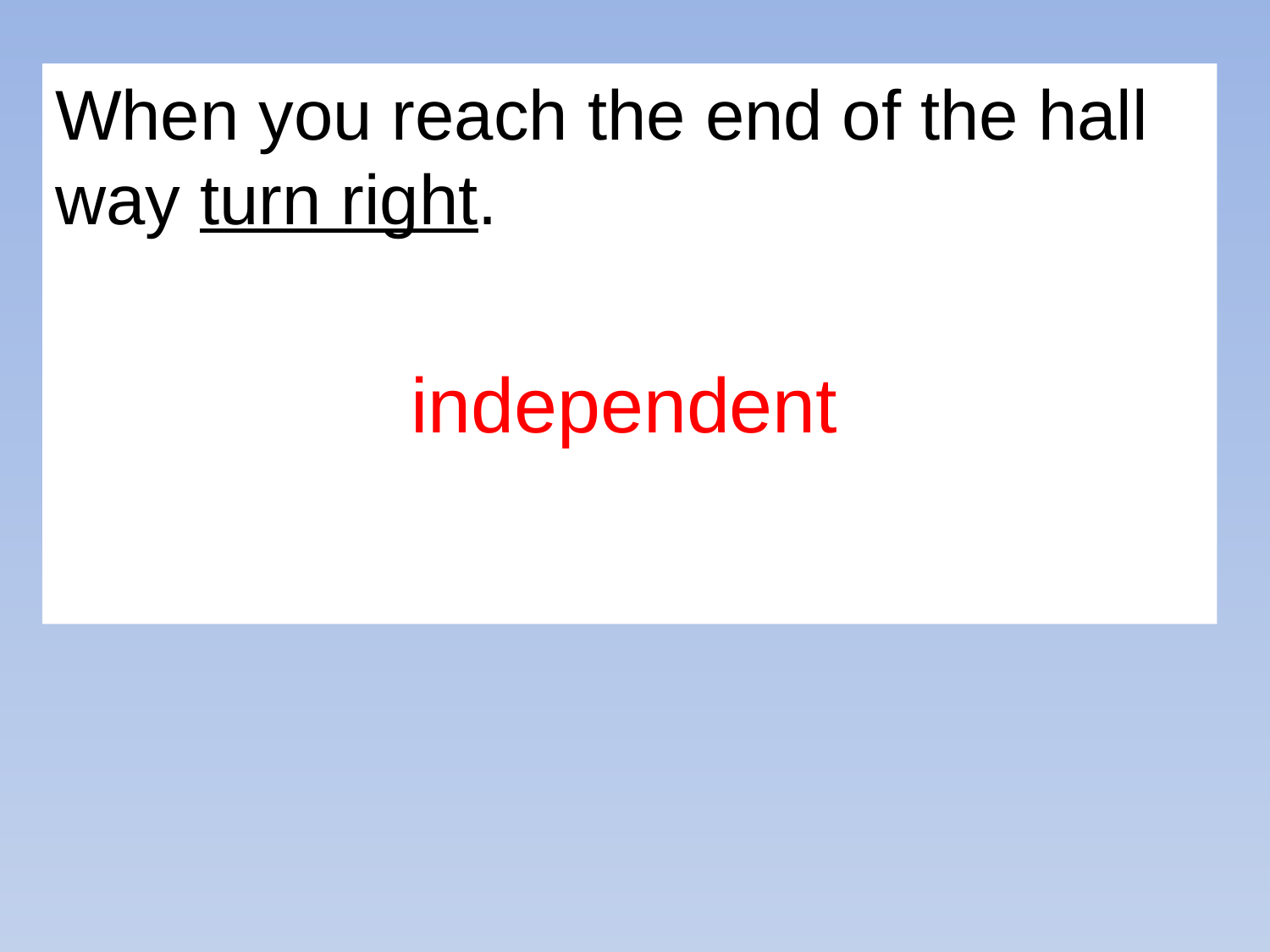

When you reach the end of the hall way turn right.
independent